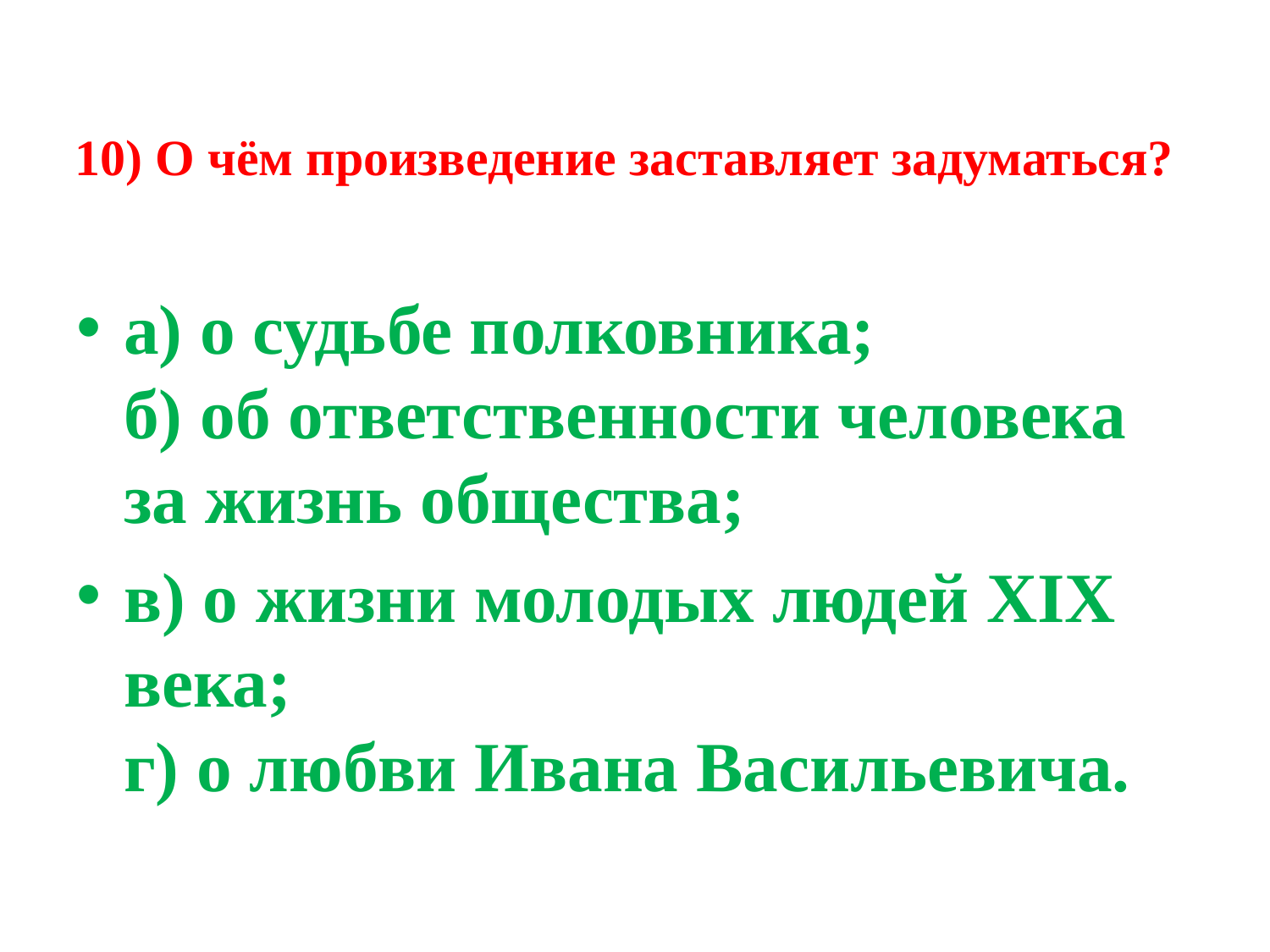

# 10) О чём произведение заставляет задуматься?
а) о судьбе полковника;
б) об ответственности человека за жизнь общества;
в) о жизни молодых людей XIX века;
г) о любви Ивана Васильевича.